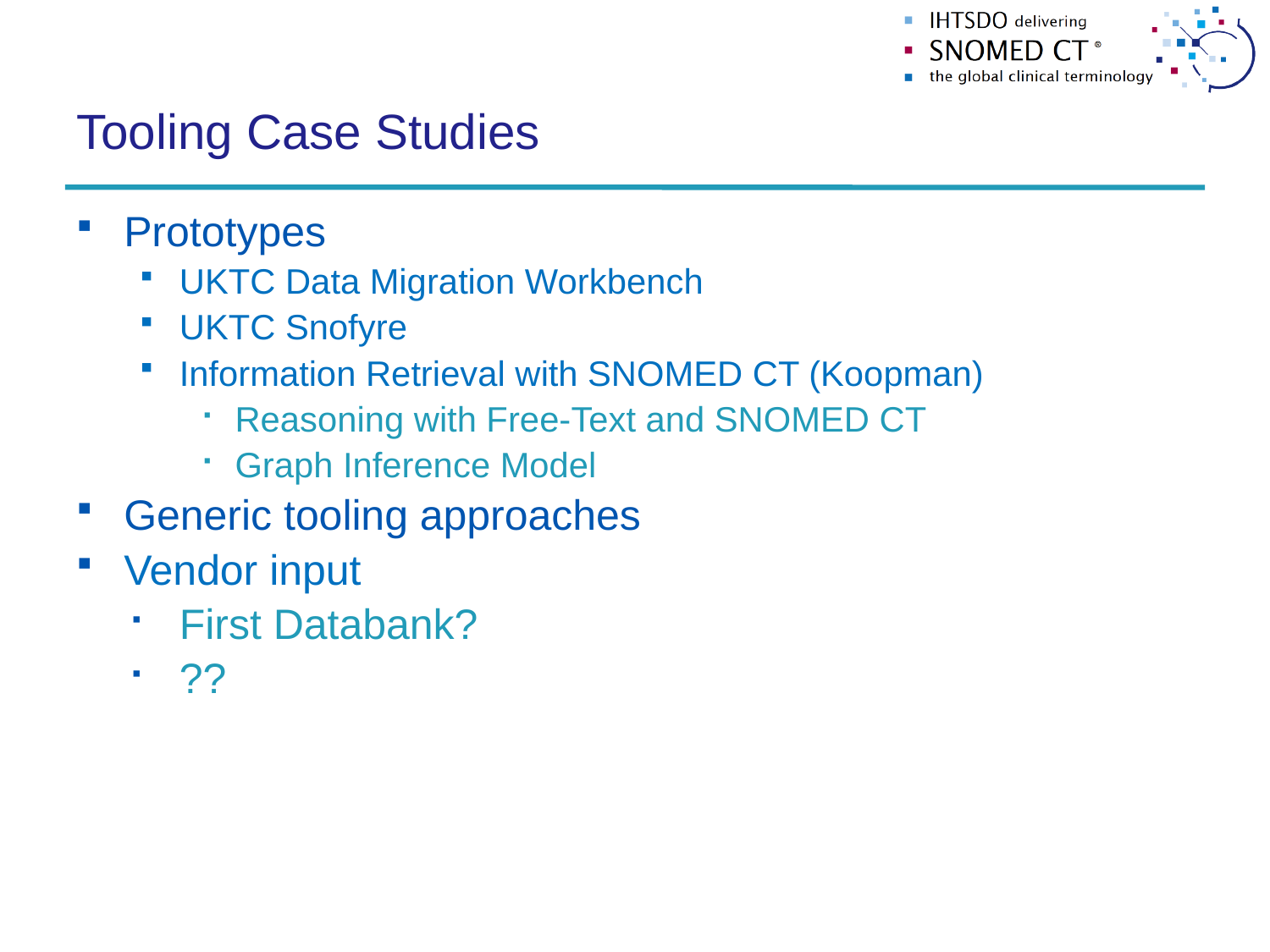

# Tooling Case Studies
Prototypes
UKTC Data Migration Workbench
UKTC Snofyre
Information Retrieval with SNOMED CT (Koopman)
Reasoning with Free-Text and SNOMED CT
Graph Inference Model
Generic tooling approaches
Vendor input
First Databank?
??